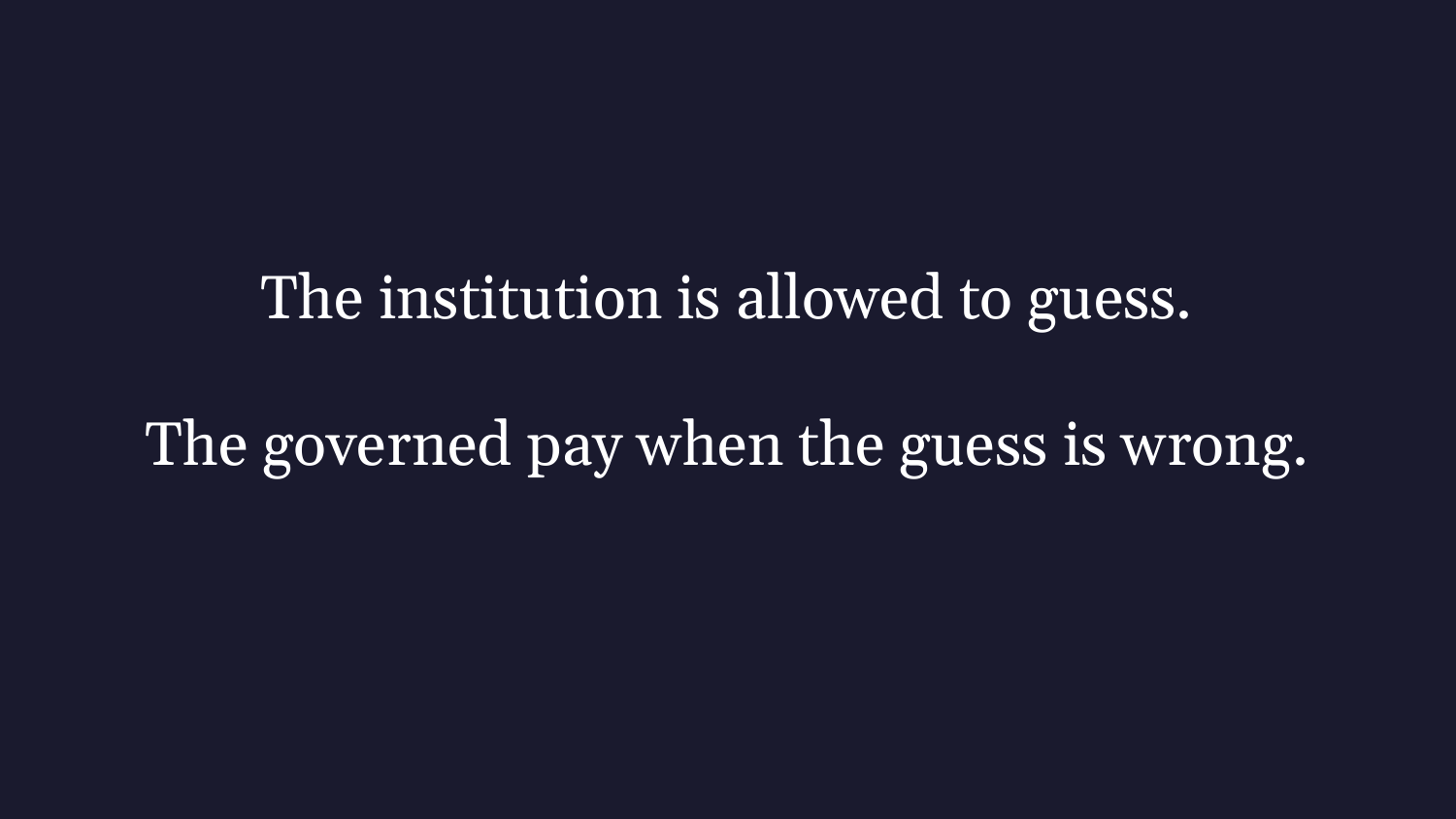

# The institution is allowed to guess. The governed pay when the guess is wrong.